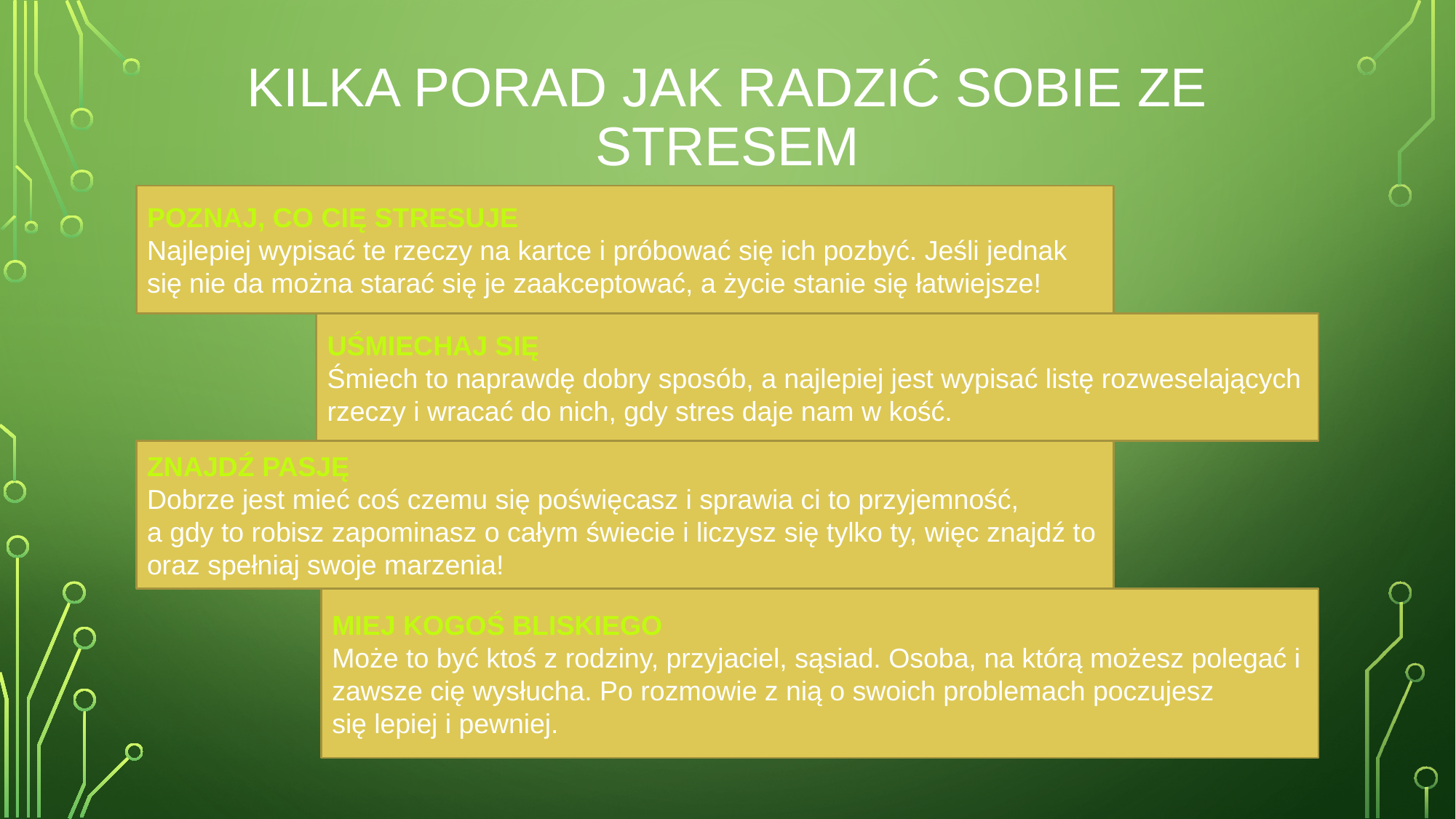

# KILKA PORAD JAK RADZIĆ SOBIE ZE STRESEM
POZNAJ, CO CIĘ STRESUJE
Najlepiej wypisać te rzeczy na kartce i próbować się ich pozbyć. Jeśli jednak się nie da można starać się je zaakceptować, a życie stanie się łatwiejsze!
UŚMIECHAJ SIĘ
Śmiech to naprawdę dobry sposób, a najlepiej jest wypisać listę rozweselających rzeczy i wracać do nich, gdy stres daje nam w kość.
ZNAJDŹ PASJĘ
Dobrze jest mieć coś czemu się poświęcasz i sprawia ci to przyjemność,
a gdy to robisz zapominasz o całym świecie i liczysz się tylko ty, więc znajdź to oraz spełniaj swoje marzenia!
MIEJ KOGOŚ BLISKIEGO
Może to być ktoś z rodziny, przyjaciel, sąsiad. Osoba, na którą możesz polegać i zawsze cię wysłucha. Po rozmowie z nią o swoich problemach poczujesz
się lepiej i pewniej.